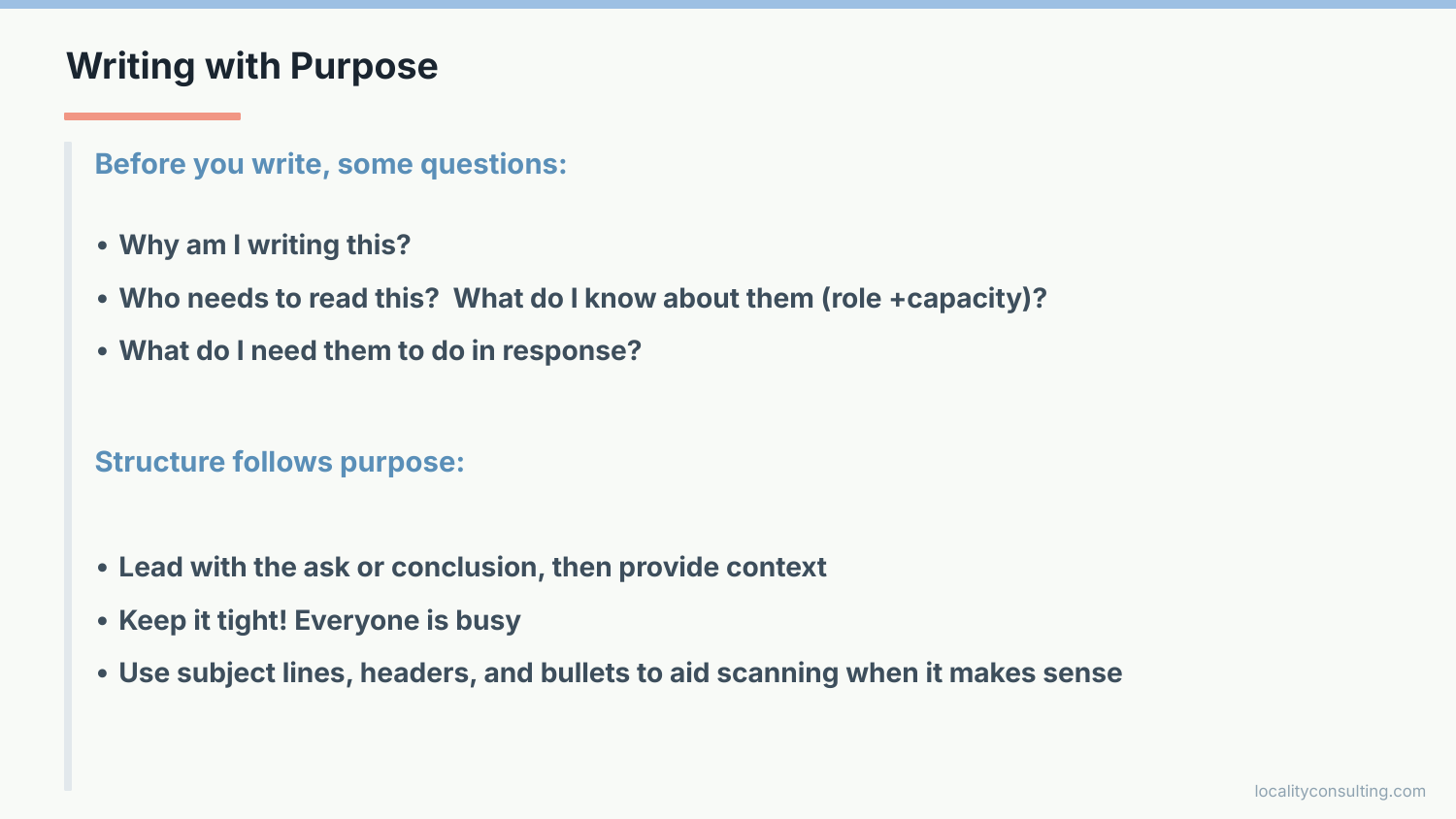

Writing with Purpose

Before you write, some questions:

Why am I writing this?
Who needs to read this?  What do I know about them (role +capacity)?
What do I need them to do in response?

Structure follows purpose:

Lead with the ask or conclusion, then provide context
Keep it tight! Everyone is busy
Use subject lines, headers, and bullets to aid scanning when it makes sense
localityconsulting.com